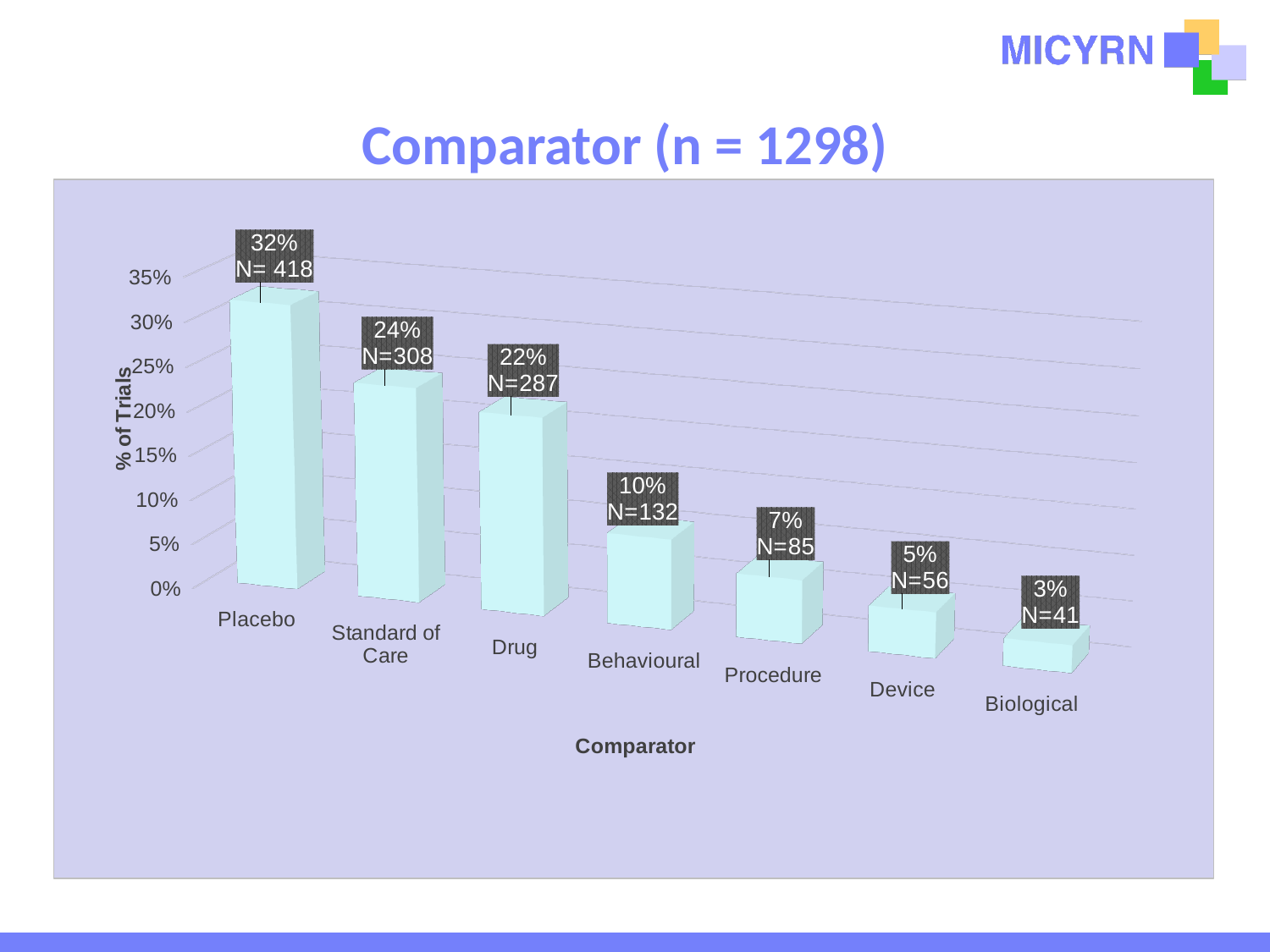

# Comparator (n = 1298)

[unsupported chart]